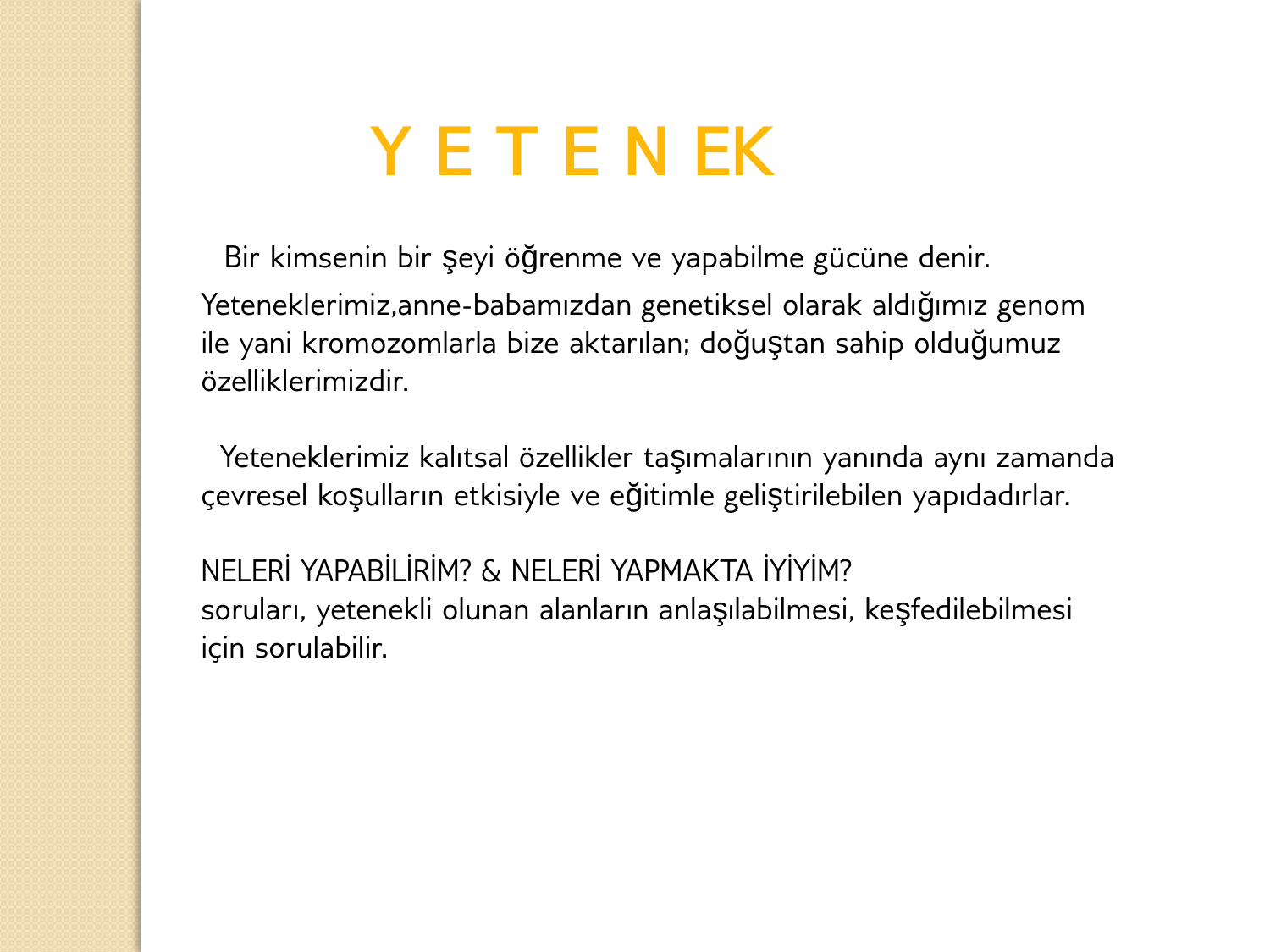

Y E T E N EK
 Bir kimsenin bir şeyi öğrenme ve yapabilme gücüne denir.        Yeteneklerimiz,anne-babamızdan genetiksel olarak aldığımız genom ile yani kromozomlarla bize aktarılan; doğuştan sahip olduğumuz özelliklerimizdir.

  Yeteneklerimiz kalıtsal özellikler taşımalarının yanında aynı zamanda çevresel koşulların etkisiyle ve eğitimle geliştirilebilen yapıdadırlar.

NELERİ YAPABİLİRİM? & NELERİ YAPMAKTA İYİYİM?
soruları, yetenekli olunan alanların anlaşılabilmesi, keşfedilebilmesi için sorulabilir.